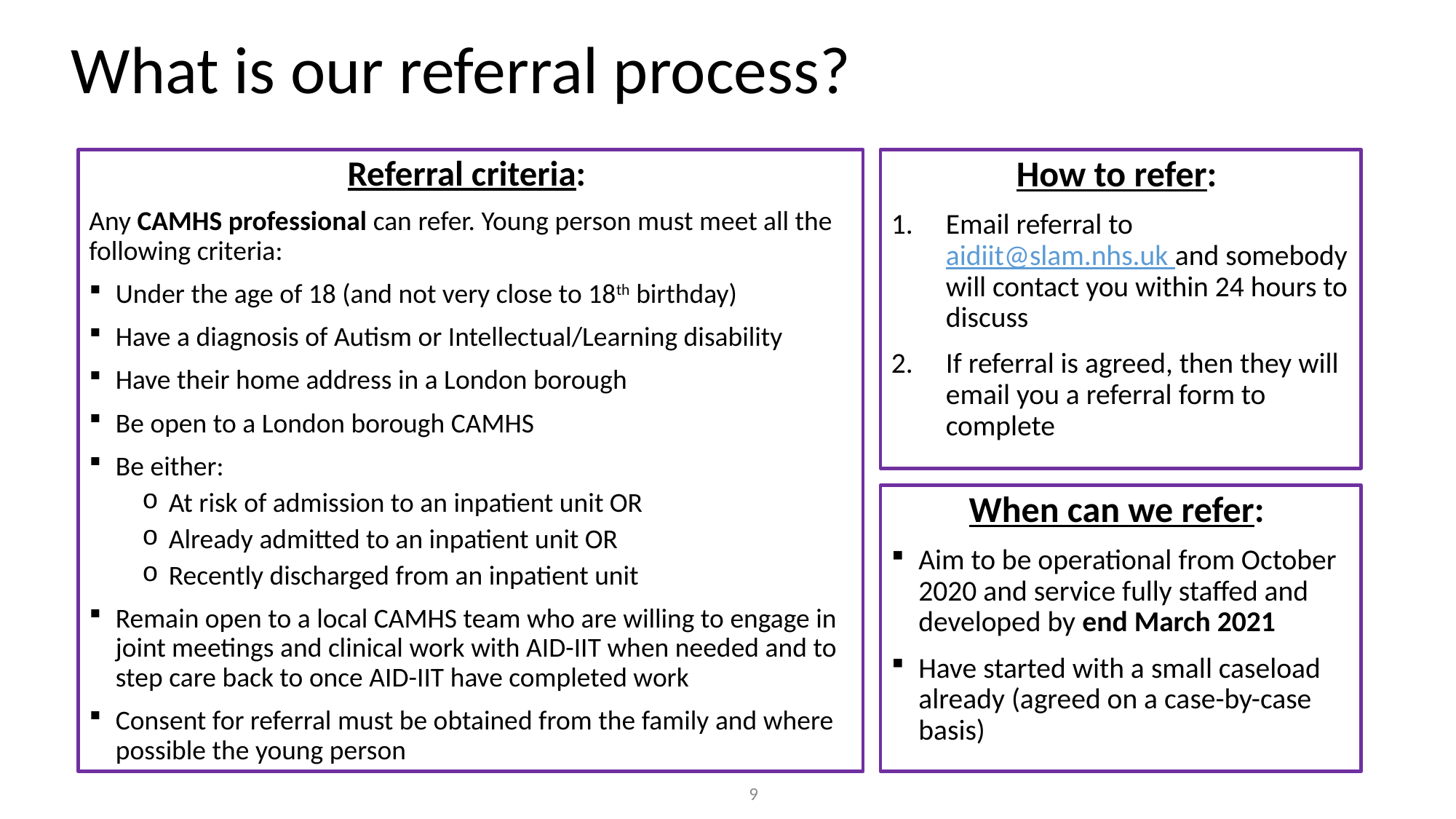

# What is our referral process?
Referral criteria:
Any CAMHS professional can refer. Young person must meet all the following criteria:
Under the age of 18 (and not very close to 18th birthday)
Have a diagnosis of Autism or Intellectual/Learning disability
Have their home address in a London borough
Be open to a London borough CAMHS
Be either:
At risk of admission to an inpatient unit OR
Already admitted to an inpatient unit OR
Recently discharged from an inpatient unit
Remain open to a local CAMHS team who are willing to engage in joint meetings and clinical work with AID-IIT when needed and to step care back to once AID-IIT have completed work
Consent for referral must be obtained from the family and where possible the young person

How to refer:
Email referral to aidiit@slam.nhs.uk and somebody will contact you within 24 hours to discuss
If referral is agreed, then they will email you a referral form to complete

When can we refer:
Aim to be operational from October 2020 and service fully staffed and developed by end March 2021
Have started with a small caseload already (agreed on a case-by-case basis)

9